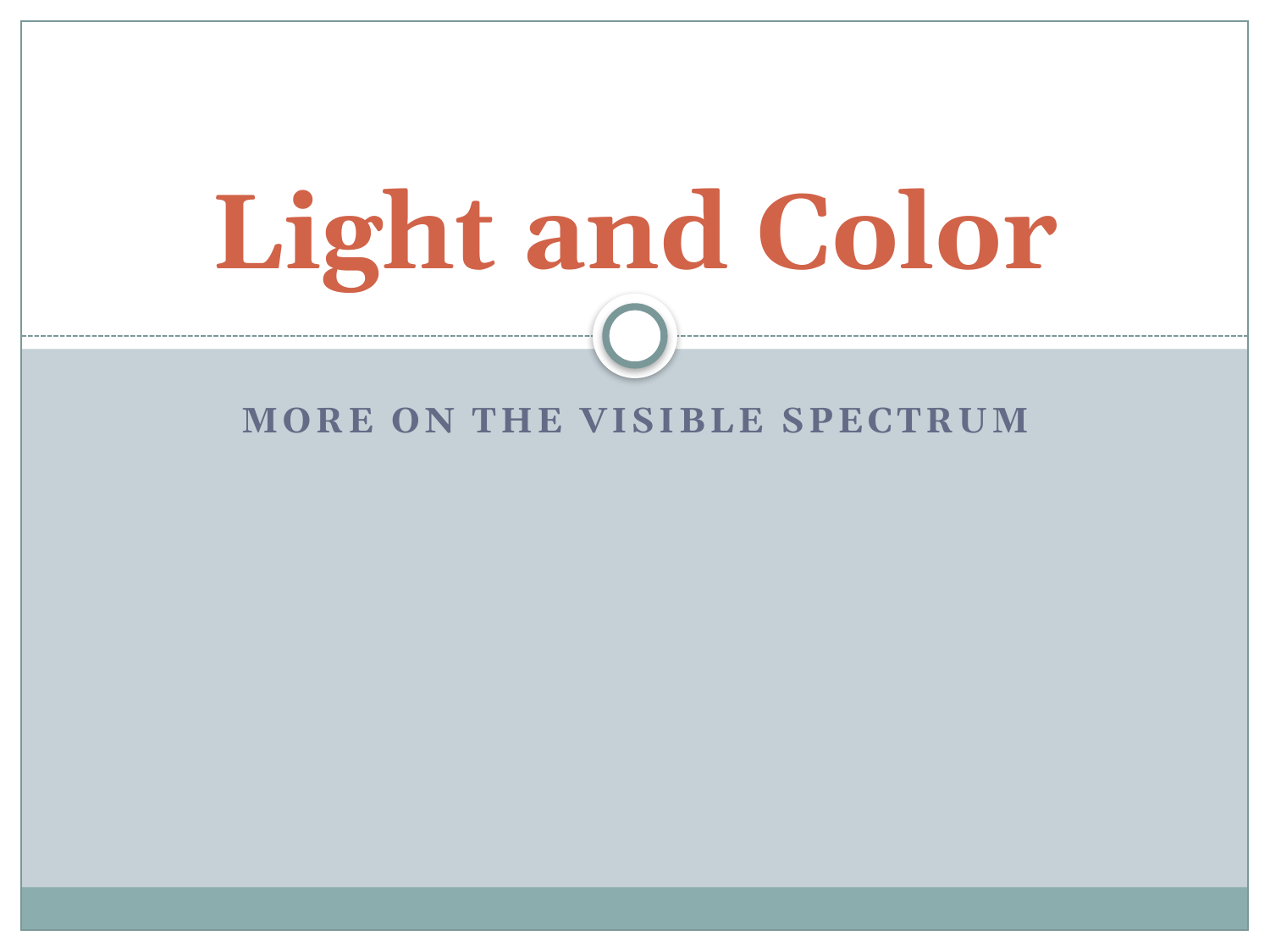

# Light and Color
More on The visible Spectrum